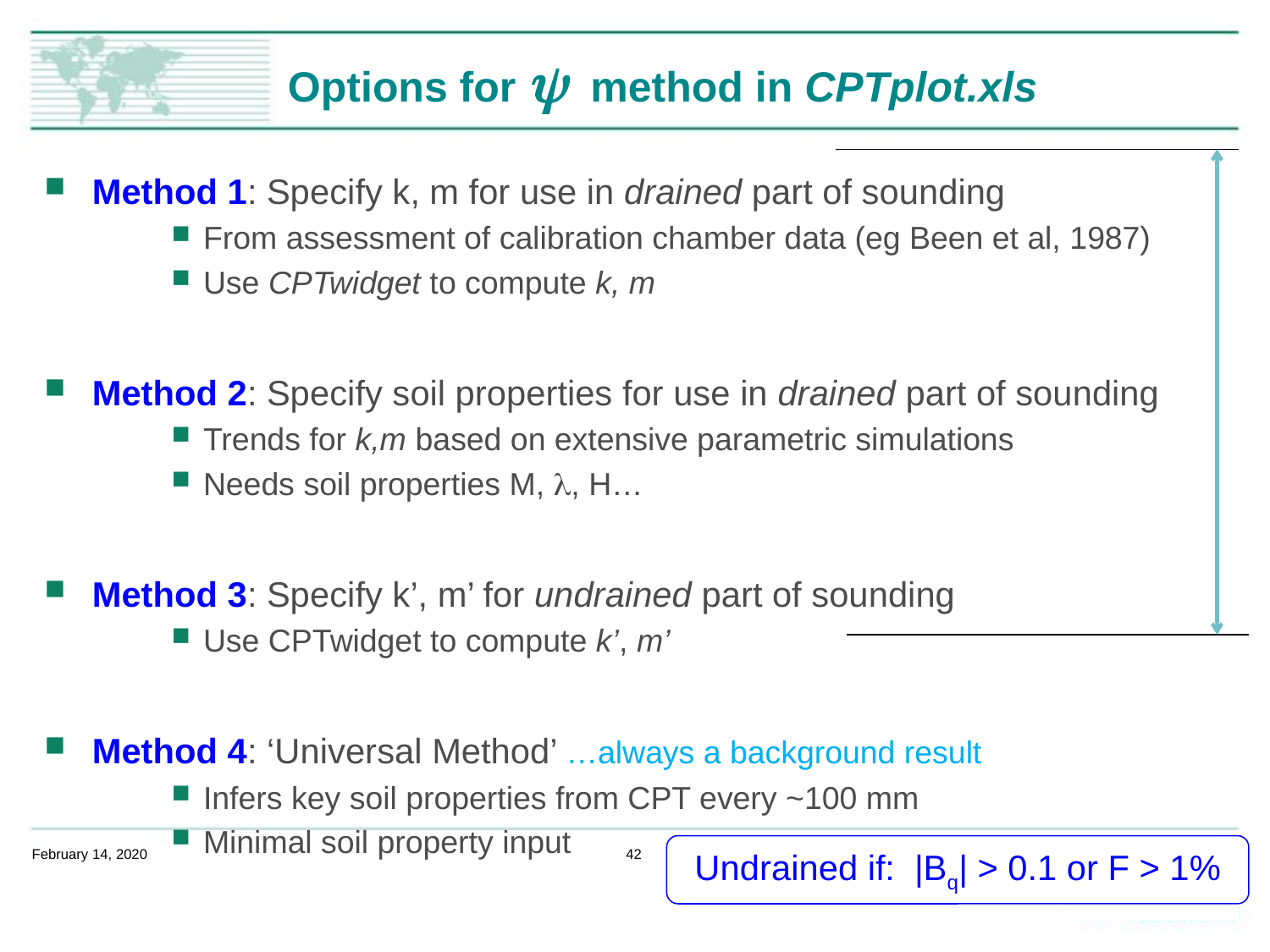

# Options for ψ  method in CPTplot.xls
Method 1: Specify k, m for use in drained part of sounding
From assessment of calibration chamber data (eg Been et al, 1987)
Use CPTwidget to compute k, m

Method 2: Specify soil properties for use in drained part of sounding
Trends for k,m based on extensive parametric simulations
Needs soil properties M, λ, H…

Method 3: Specify k’, m’ for undrained part of sounding
Use CPTwidget to compute k’, m’

Method 4: ‘Universal Method’ …always a background result
Infers key soil properties from CPT every ~100 mm
Minimal soil property input
Undrained if:  |Bq| > 0.1 or F > 1%
February 14, 2020
42